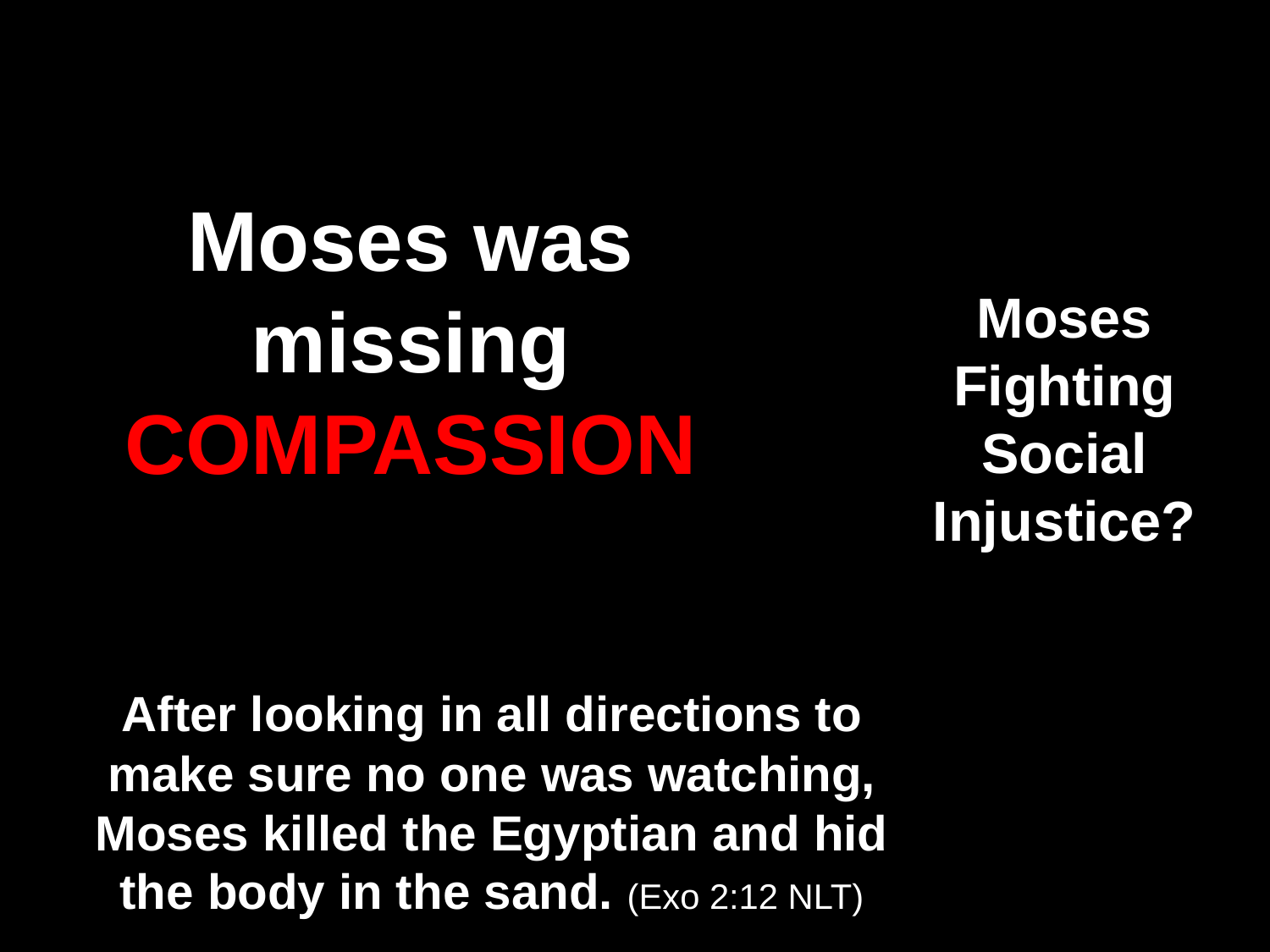

Moses was missing COMPASSION
Moses
Fighting Social Injustice?
After looking in all directions to make sure no one was watching, Moses killed the Egyptian and hid the body in the sand. (Exo 2:12 NLT)